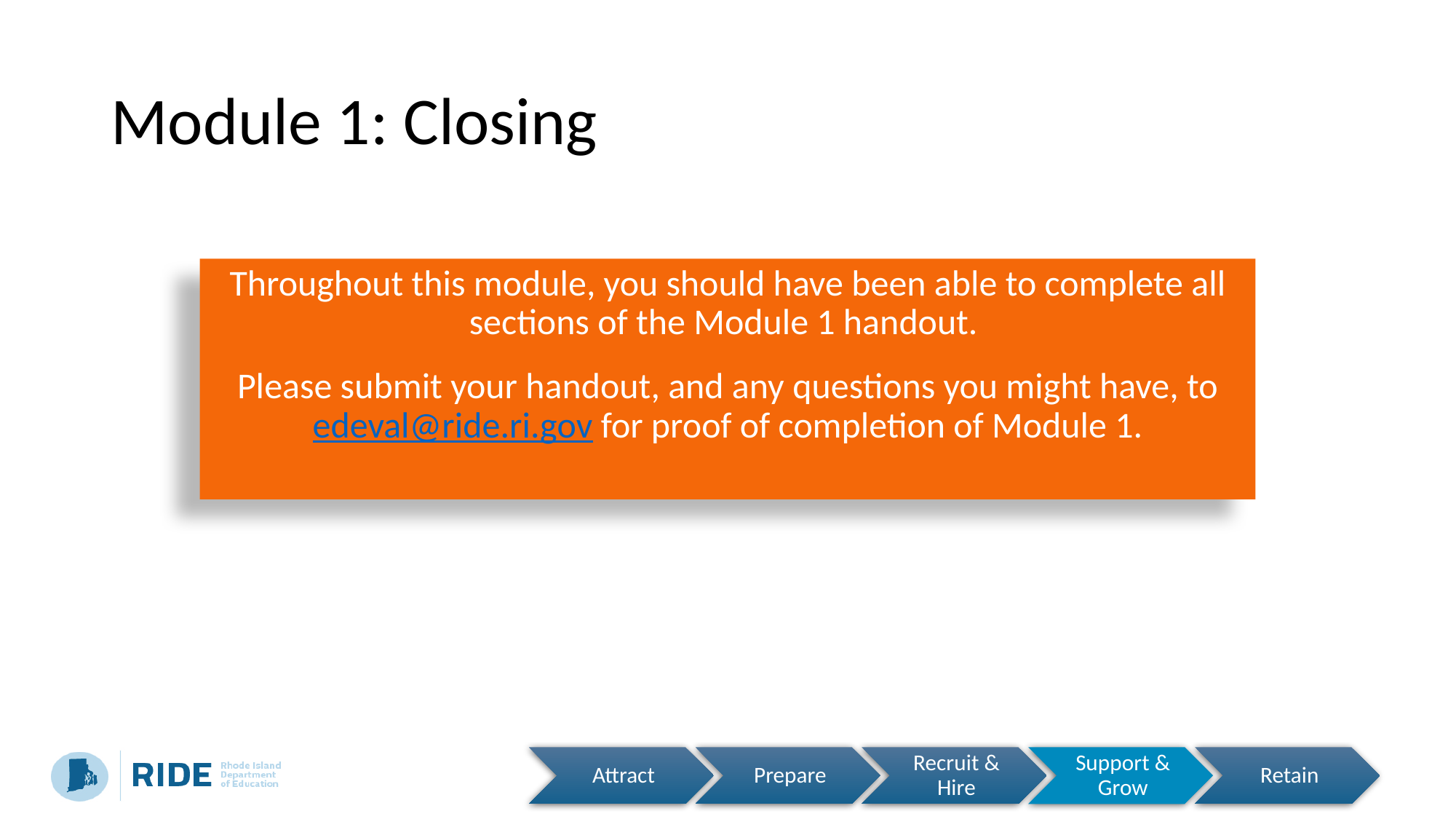

# Module 1: Closing
Throughout this module, you should have been able to complete all sections of the Module 1 handout.
 Please submit your handout, and any questions you might have, to edeval@ride.ri.gov for proof of completion of Module 1.